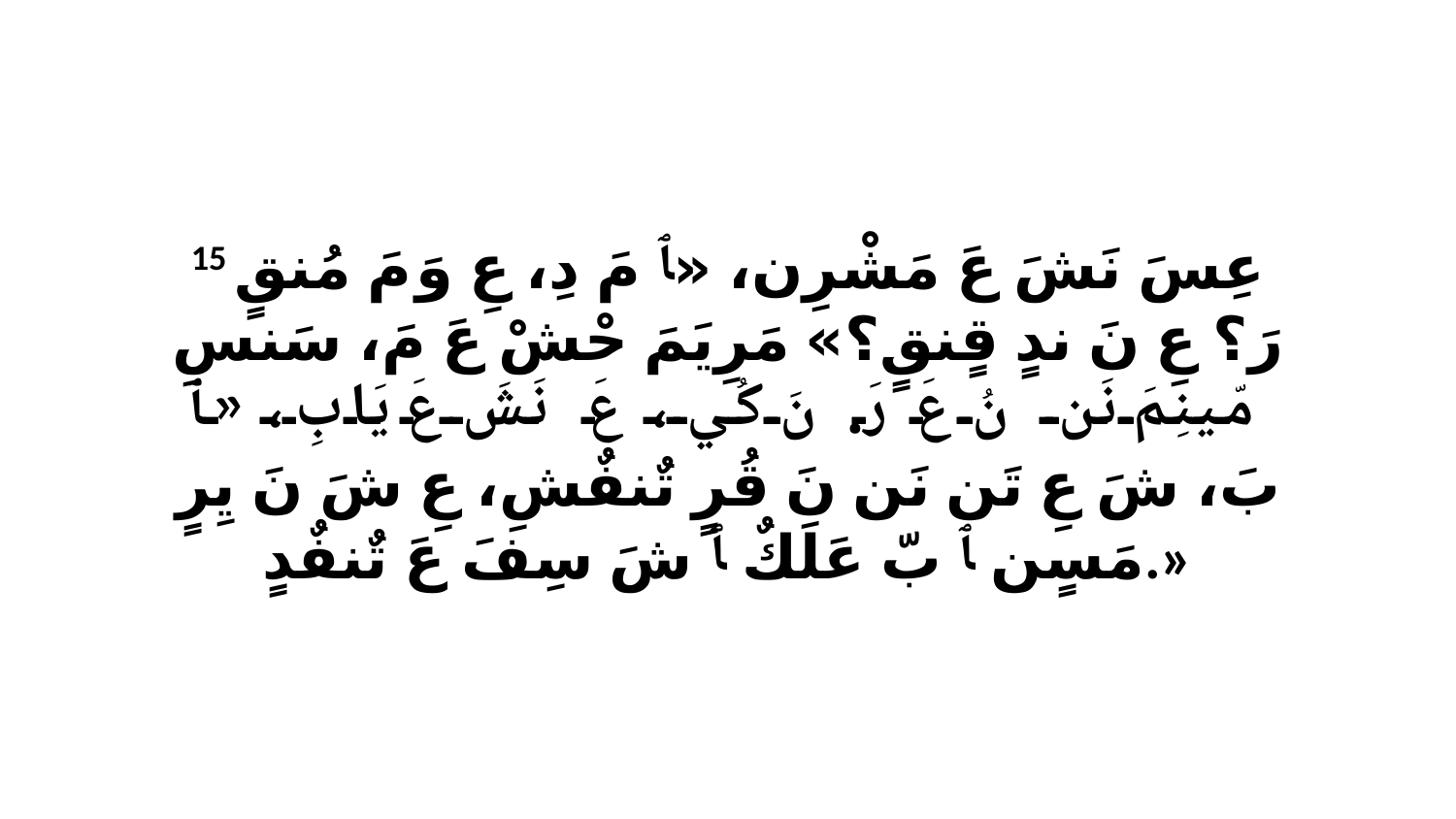

15 عِسَ نَشَ عَ مَشْرِن، «ﭑ مَ دِ، عِ وَ مَ مُنقٍ رَ؟ عِ نَ ندٍ قٍنقٍ؟» مَرِيَمَ حْشْ عَ مَ، سَنسِ مّينِمَ نَن نُ عَ رَ. نَ كُي، عَ نَشَ عَ يَابِ، «ﭑ بَ، شَ عِ تَن نَن نَ قُرٍ تٌنفٌشِ، عِ شَ نَ يِرٍ مَسٍن ﭑ بّ عَلَكٌ ﭑ شَ سِفَ عَ تٌنفٌدٍ.»